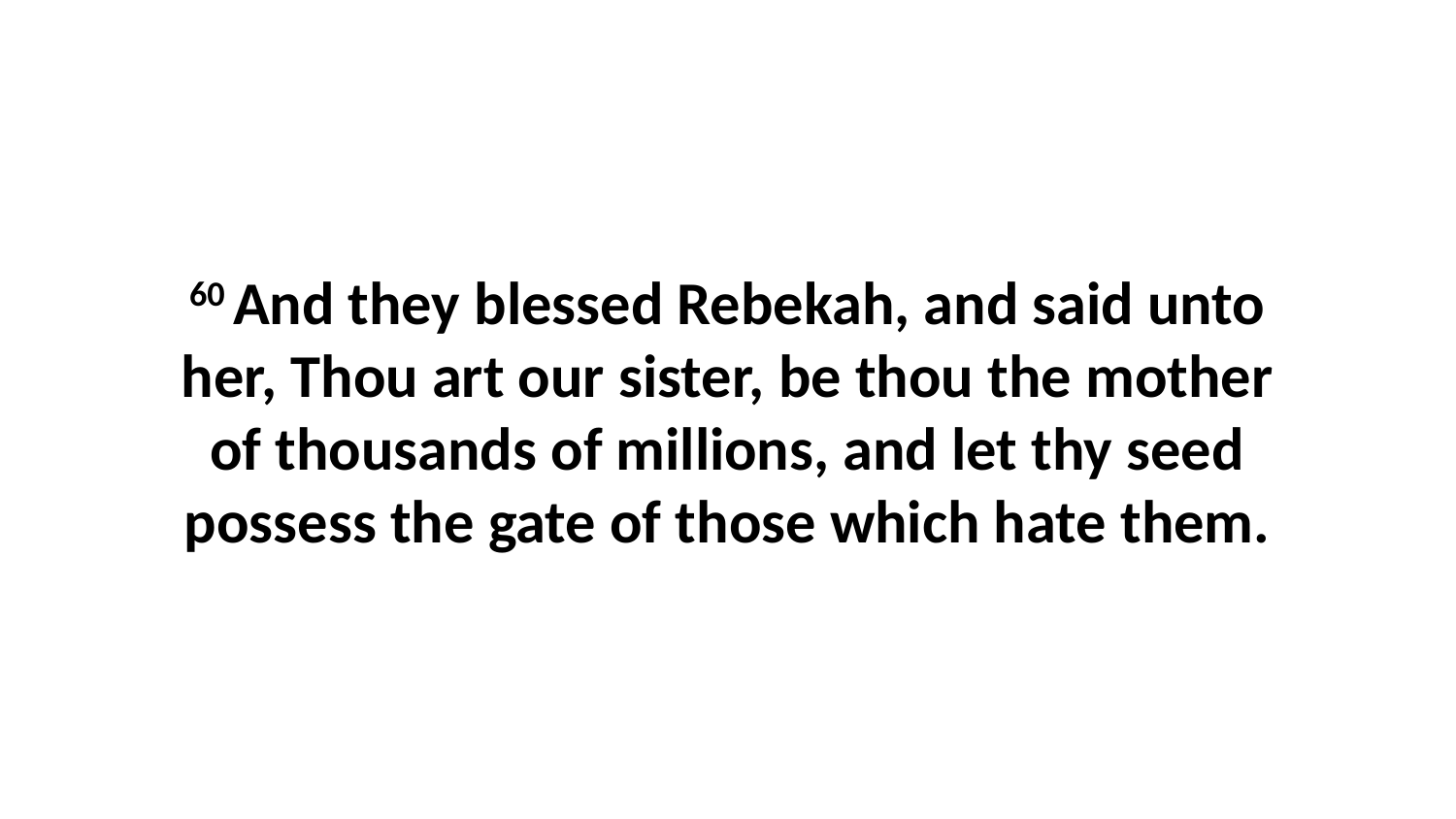

60 And they blessed Rebekah, and said unto her, Thou art our sister, be thou the mother of thousands of millions, and let thy seed possess the gate of those which hate them.